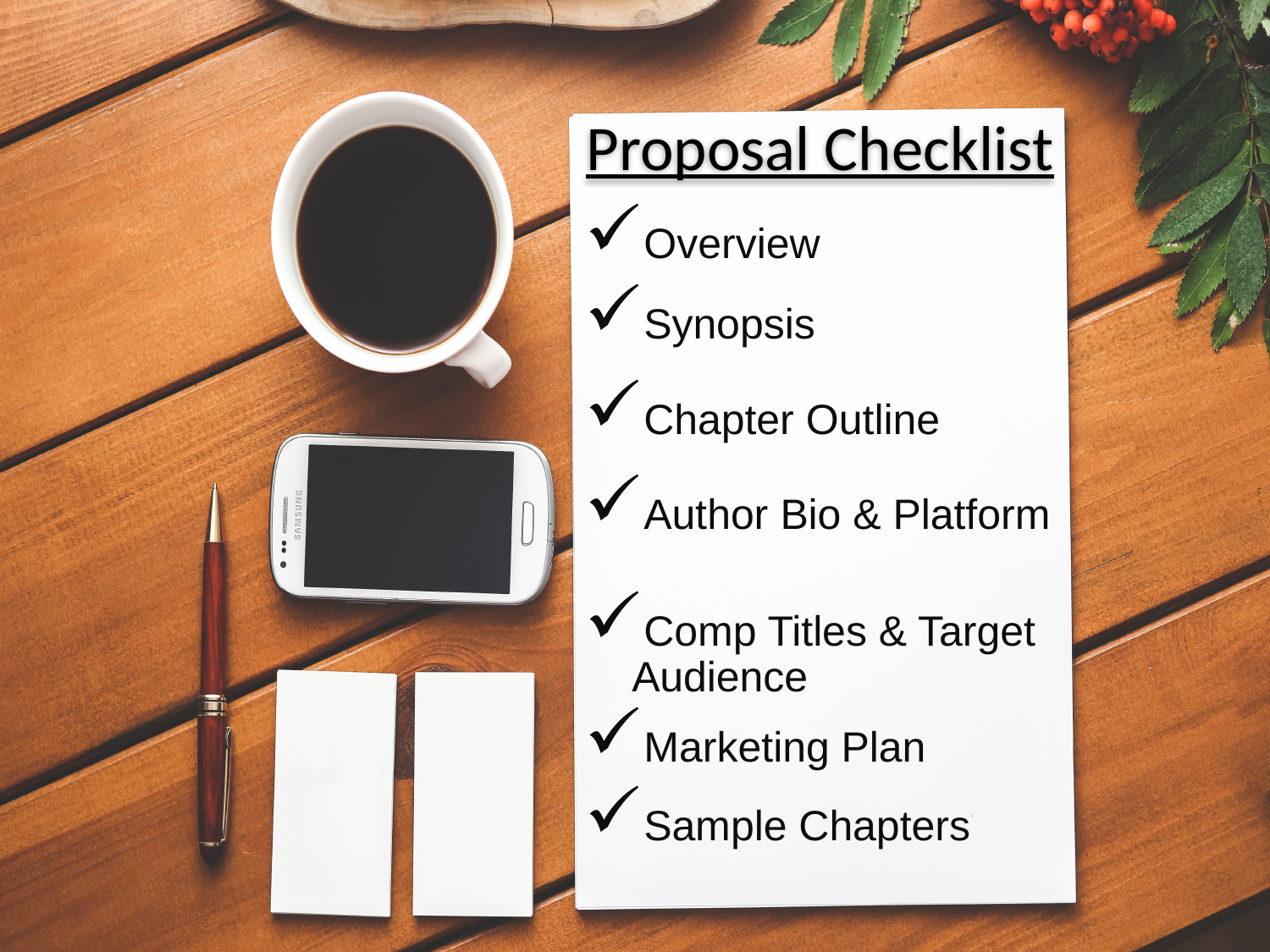

# Proposal Checklist
Overview
Synopsis
Chapter Outline
Author Bio & Platform
Comp Titles & Target Audience
Marketing Plan
Sample Chapters